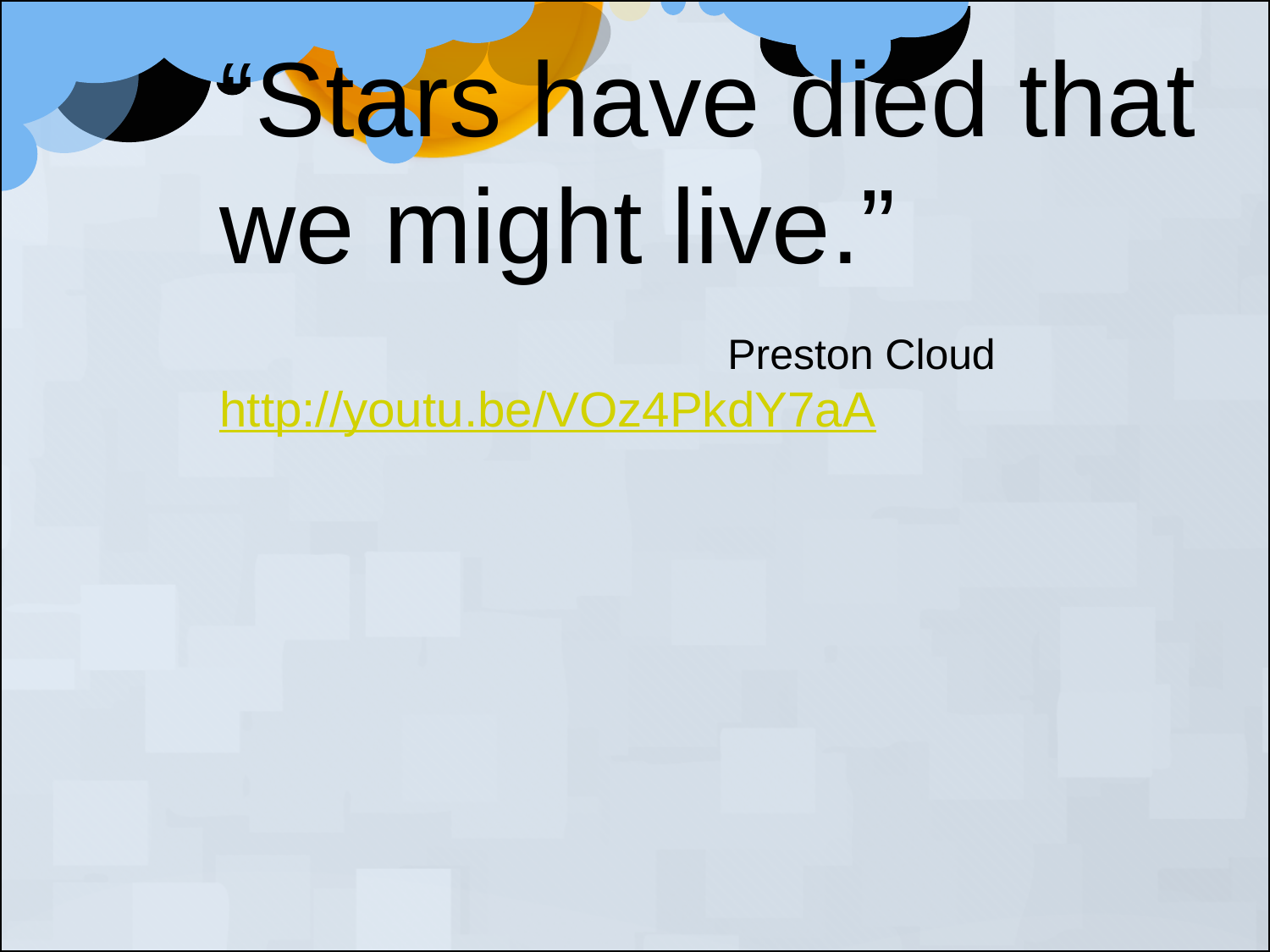

“Stars have died that we might live.”
											Preston Cloud
http://youtu.be/VOz4PkdY7aA